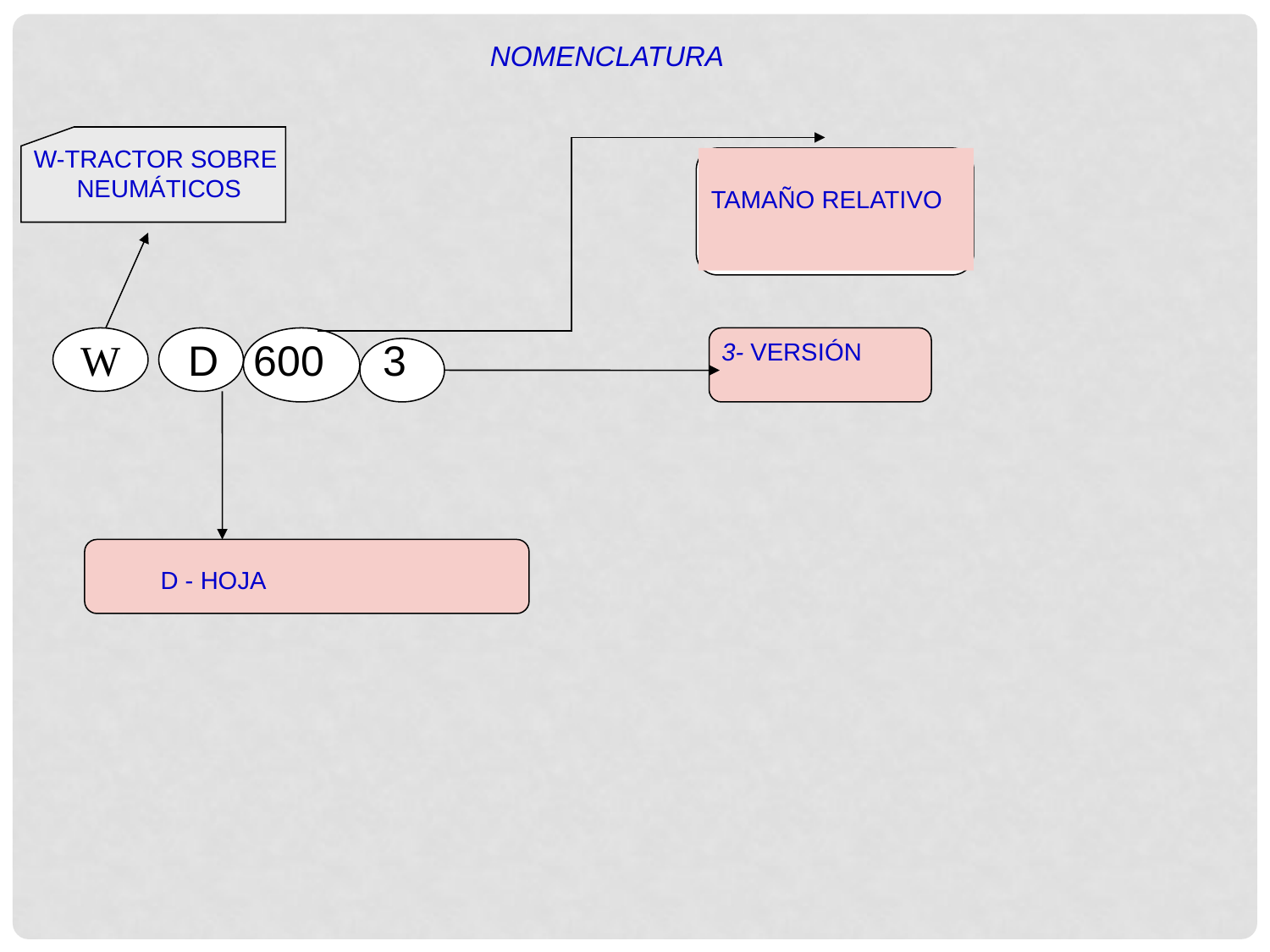

NOMENCLATURA

W-TRACTOR SOBRE
NEUMÁTICOS

TAMAÑO RELATIVO

W
     D   600     3

3- VERSIÓN

D - HOJA